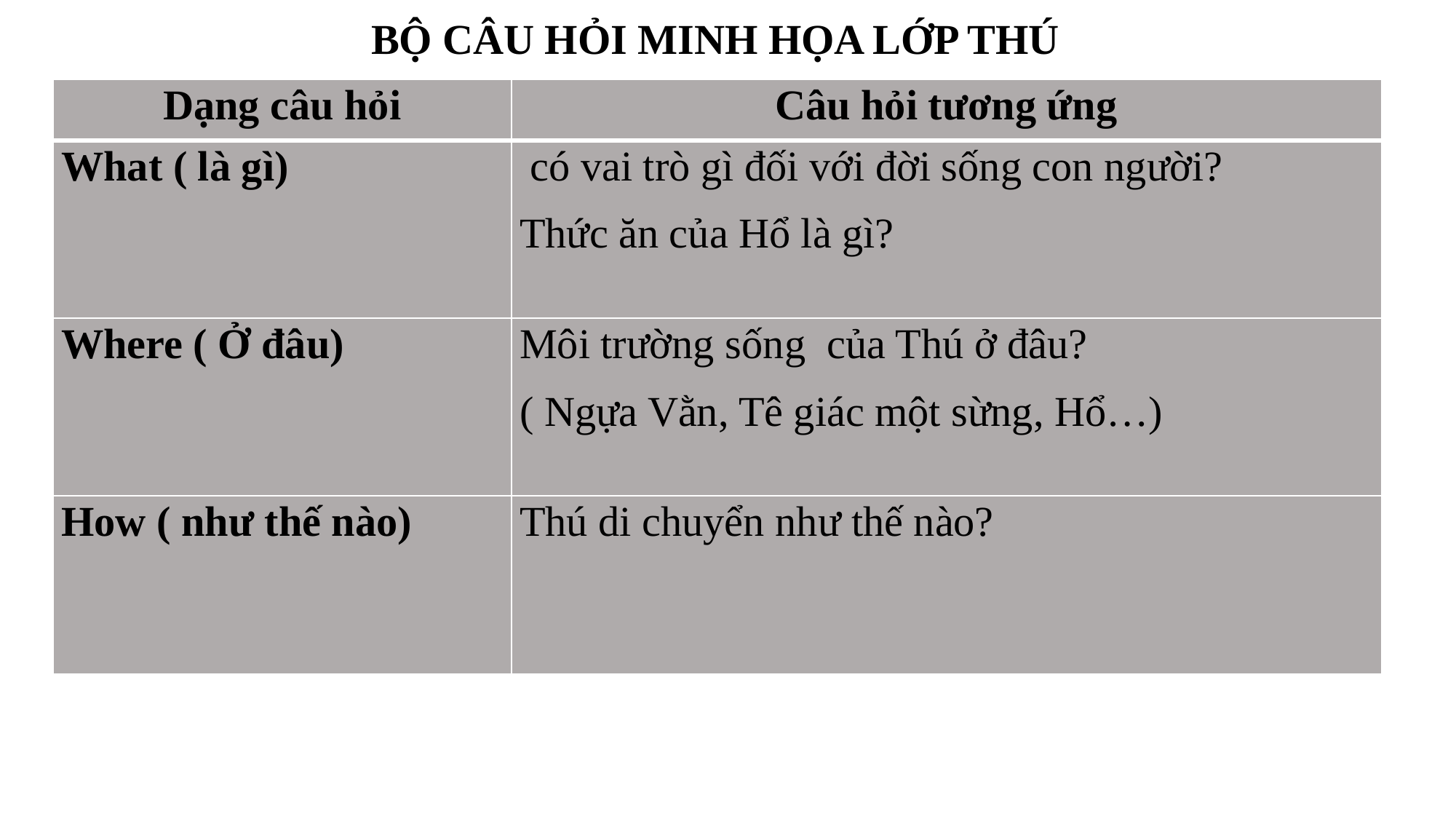

BỘ CÂU HỎI MINH HỌA LỚP THÚ

| Dạng câu hỏi | Câu hỏi tương ứng |
| --- | --- |
| What ( là gì) | có vai trò gì đối với đời sống con người? Thức ăn của Hổ là gì? |
| Where ( Ở đâu) | Môi trường sống của Thú ở đâu? ( Ngựa Vằn, Tê giác một sừng, Hổ…) |
| How ( như thế nào) | Thú di chuyển như thế nào? |